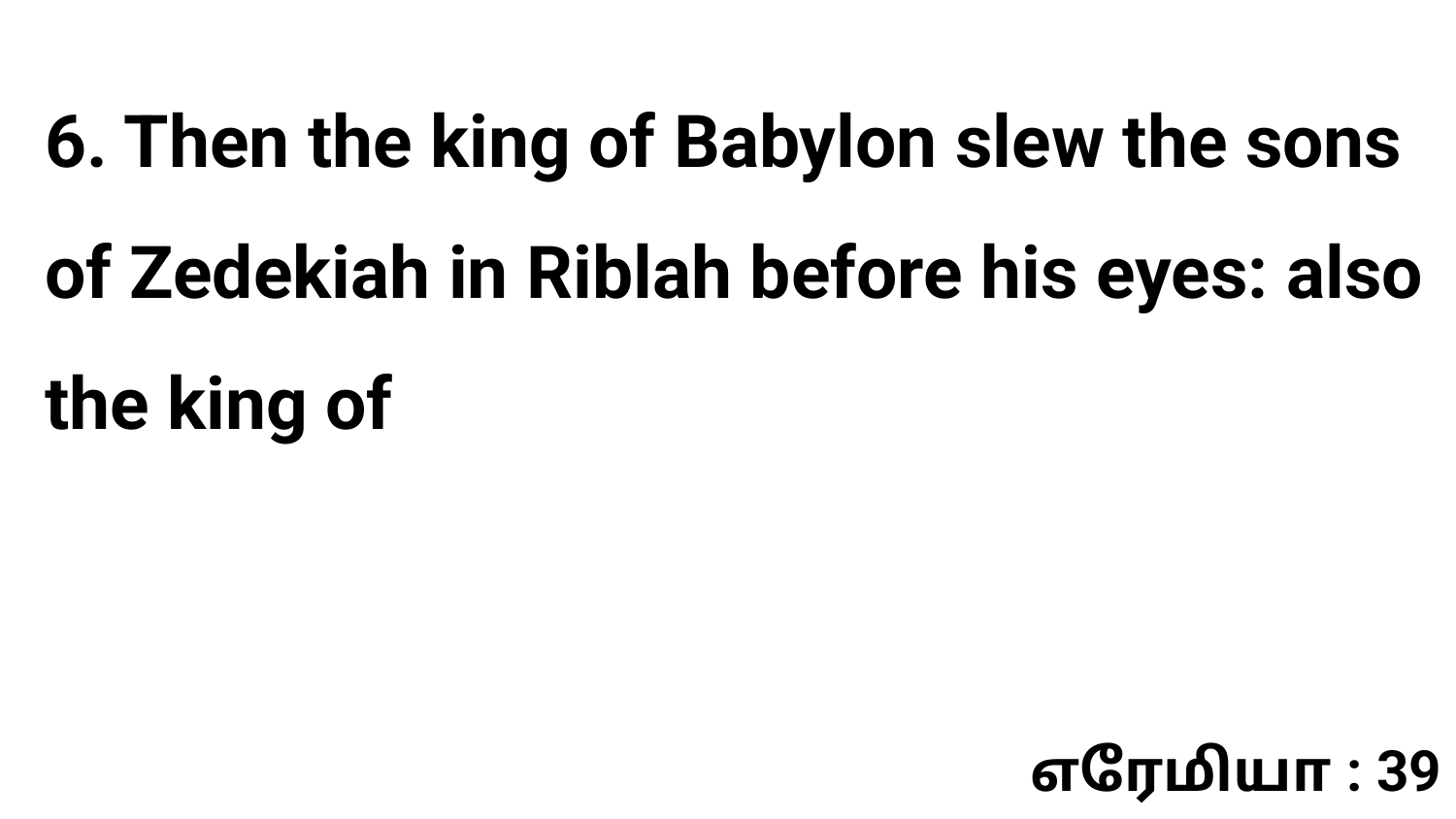

6. Then the king of Babylon slew the sons of Zedekiah in Riblah before his eyes: also the king of
எரேமியா : 39